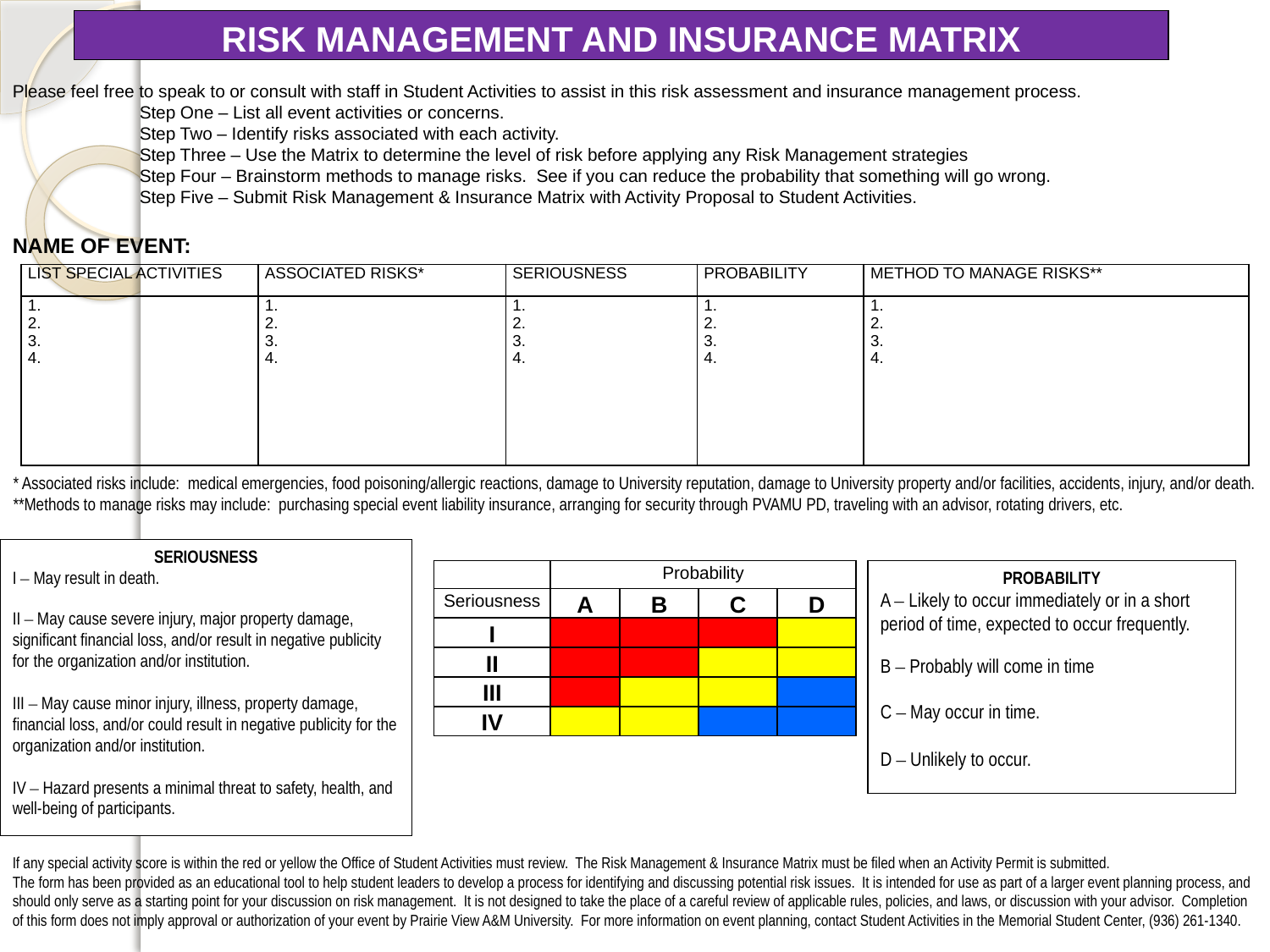

RISK MANAGEMENT AND INSURANCE MATRIX
Please feel free to speak to or consult with staff in Student Activities to assist in this risk assessment and insurance management process.
	Step One – List all event activities or concerns.
	Step Two – Identify risks associated with each activity.
	Step Three – Use the Matrix to determine the level of risk before applying any Risk Management strategies
	Step Four – Brainstorm methods to manage risks.  See if you can reduce the probability that something will go wrong.
	Step Five – Submit Risk Management & Insurance Matrix with Activity Proposal to Student Activities.

NAME OF EVENT:
| LIST SPECIAL ACTIVITIES | ASSOCIATED RISKS\* | SERIOUSNESS | PROBABILITY | METHOD TO MANAGE RISKS\*\* |
| --- | --- | --- | --- | --- |
| 1. 2. 3. 4. | 1. 2. 3. 4. | 1. 2. 3. 4. | 1. 2. 3. 4. | 1. 2. 3. 4. |
* Associated risks include:  medical emergencies, food poisoning/allergic reactions, damage to University reputation, damage to University property and/or facilities, accidents, injury, and/or death.
**Methods to manage risks may include:  purchasing special event liability insurance, arranging for security through PVAMU PD, traveling with an advisor, rotating drivers, etc.
SERIOUSNESS
I – May result in death.

II – May cause severe injury, major property damage, significant financial loss, and/or result in negative publicity for the organization and/or institution.

III – May cause minor injury, illness, property damage, financial loss, and/or could result in negative publicity for the organization and/or institution.

IV – Hazard presents a minimal threat to safety, health, and well-being of participants.

|  | Probability |  |  |  |
| --- | --- | --- | --- | --- |
| Seriousness | A | B | C | D |
| I |  |  |  |  |
| II |  |  |  |  |
| III |  |  |  |  |
| IV |  |  |  |  |
PROBABILITY
A – Likely to occur immediately or in a short period of time, expected to occur frequently.

B – Probably will come in time

C – May occur in time.

D – Unlikely to occur.

If any special activity score is within the red or yellow the Office of Student Activities must review.  The Risk Management & Insurance Matrix must be filed when an Activity Permit is submitted.
The form has been provided as an educational tool to help student leaders to develop a process for identifying and discussing potential risk issues.  It is intended for use as part of a larger event planning process, and should only serve as a starting point for your discussion on risk management.  It is not designed to take the place of a careful review of applicable rules, policies, and laws, or discussion with your advisor.  Completion of this form does not imply approval or authorization of your event by Prairie View A&M University.  For more information on event planning, contact Student Activities in the Memorial Student Center, (936) 261-1340.